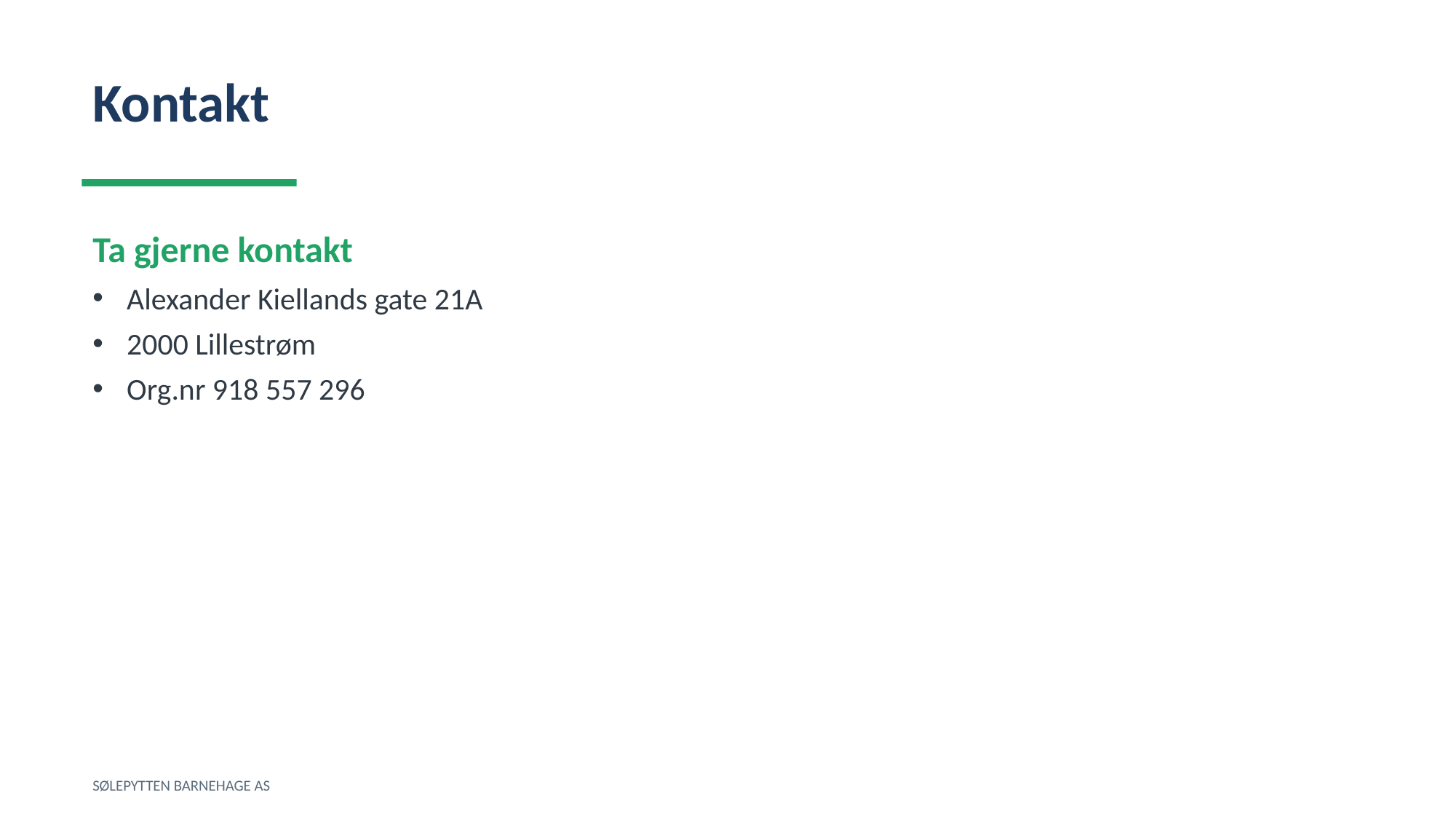

Kontakt

Ta gjerne kontakt
Alexander Kiellands gate 21A
2000 Lillestrøm
Org.nr 918 557 296
SØLEPYTTEN BARNEHAGE AS